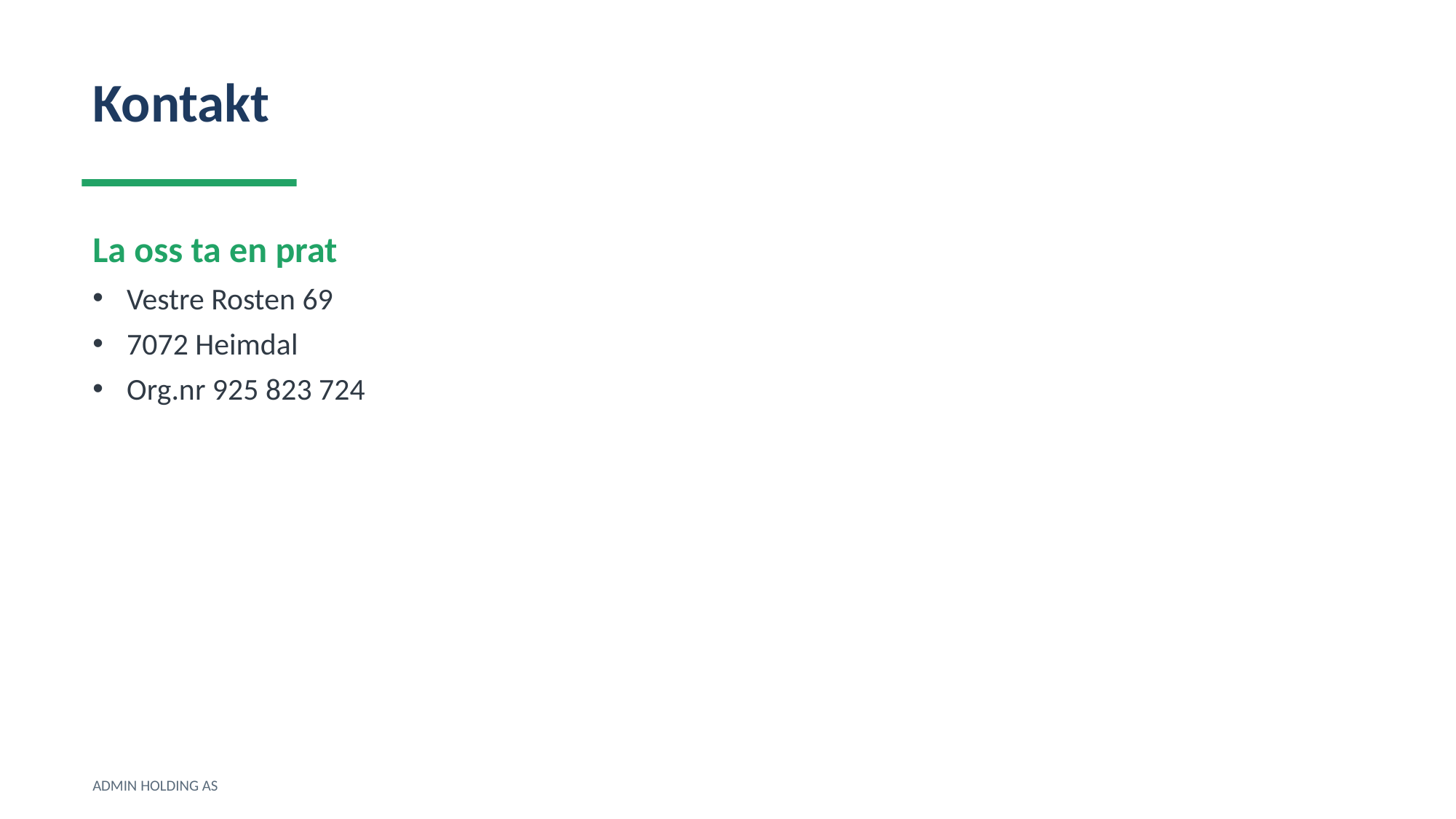

Kontakt

La oss ta en prat
Vestre Rosten 69
7072 Heimdal
Org.nr 925 823 724
ADMIN HOLDING AS